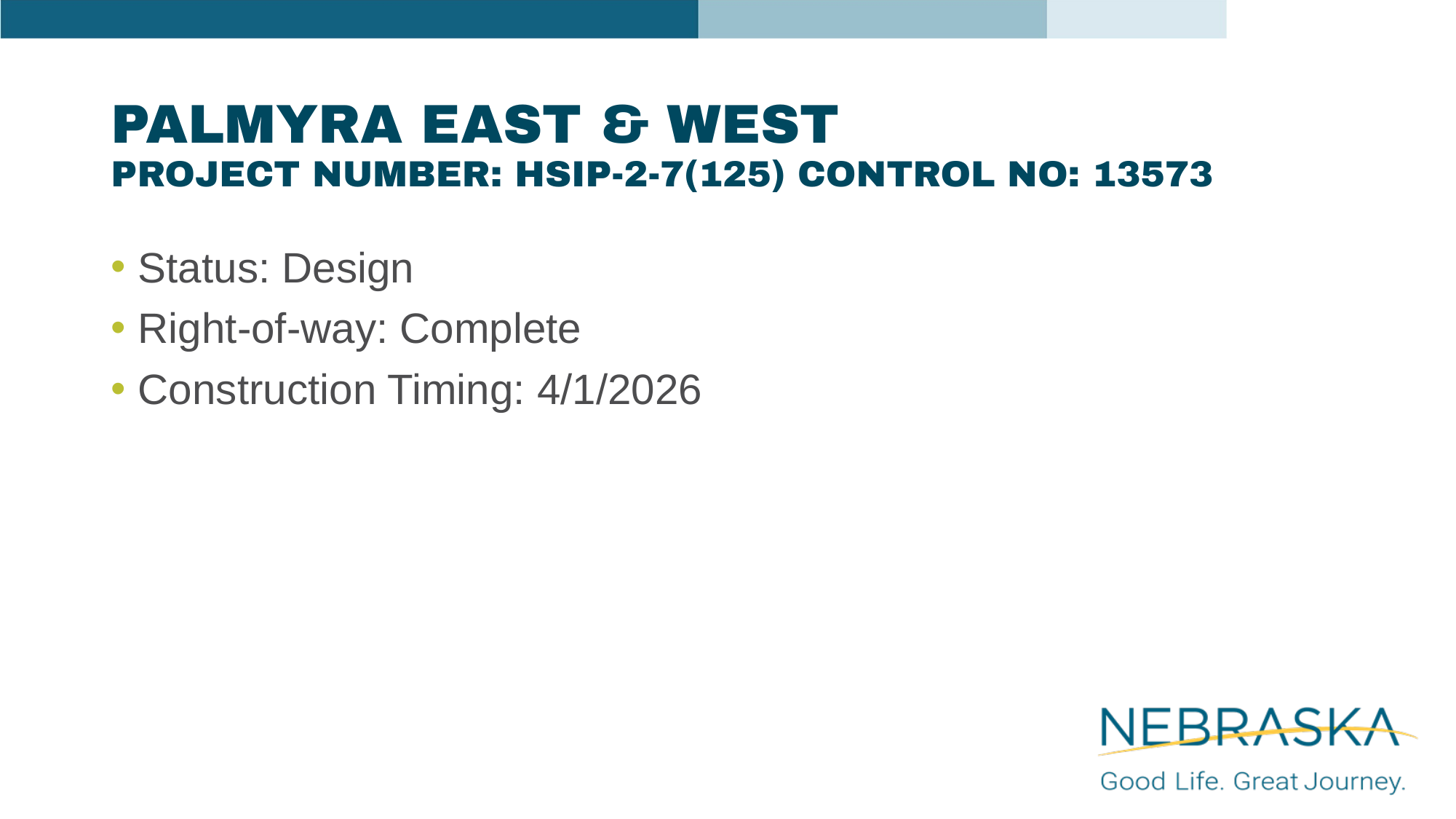

# Palmyra East & West Project Number: HSIP-2-7(125) Control No: 13573
Status: Design
Right-of-way: Complete
Construction Timing: 4/1/2026